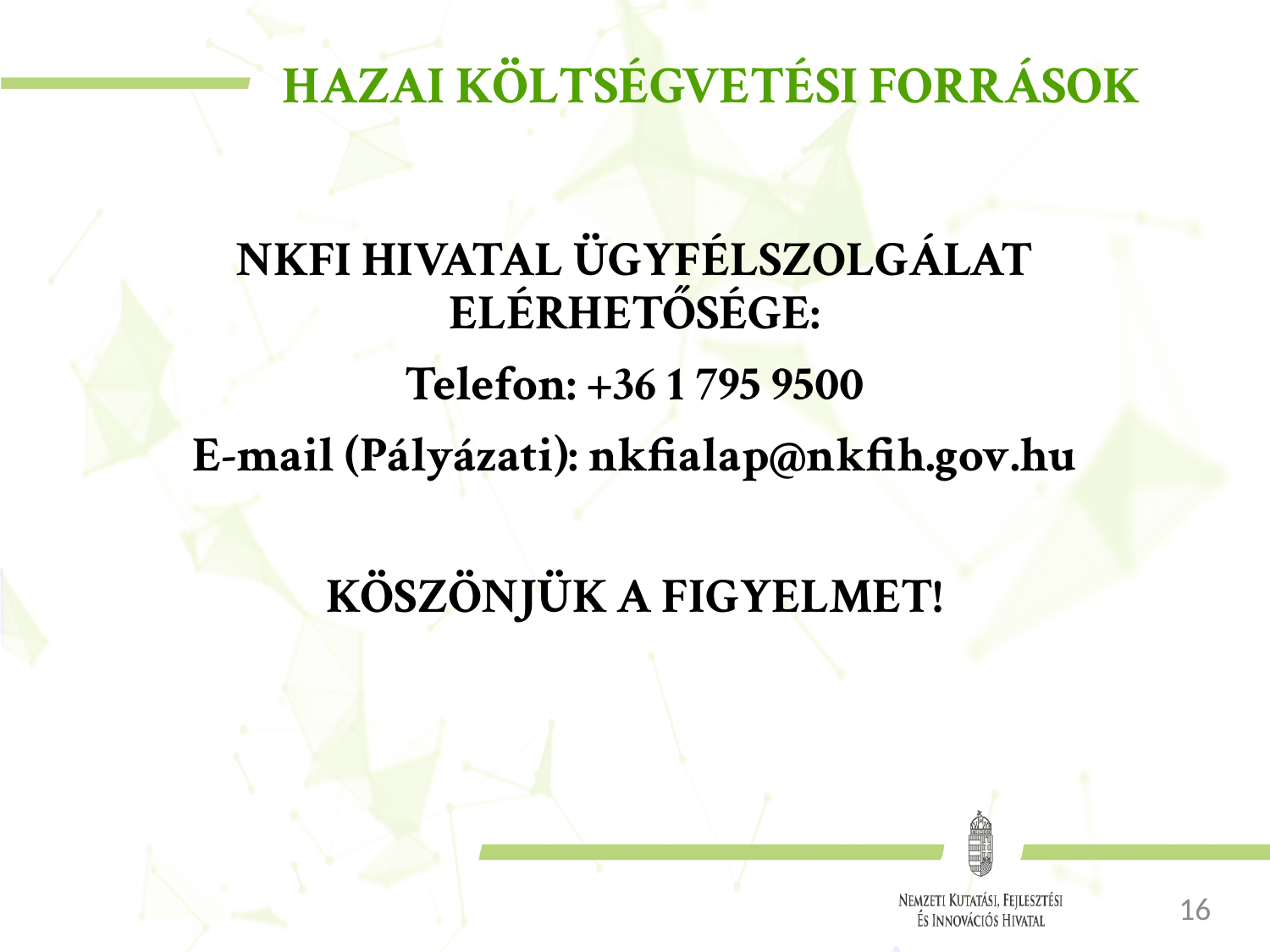

# Hazai költségvetési források

NKFI HIVATAL ÜGYFÉLSZOLGÁLAT ELÉRHETŐSÉGE:
Telefon: +36 1 795 9500
E-mail (Pályázati): nkfialap@nkfih.gov.hu

KÖSZÖNJÜK A FIGYELMET!

16